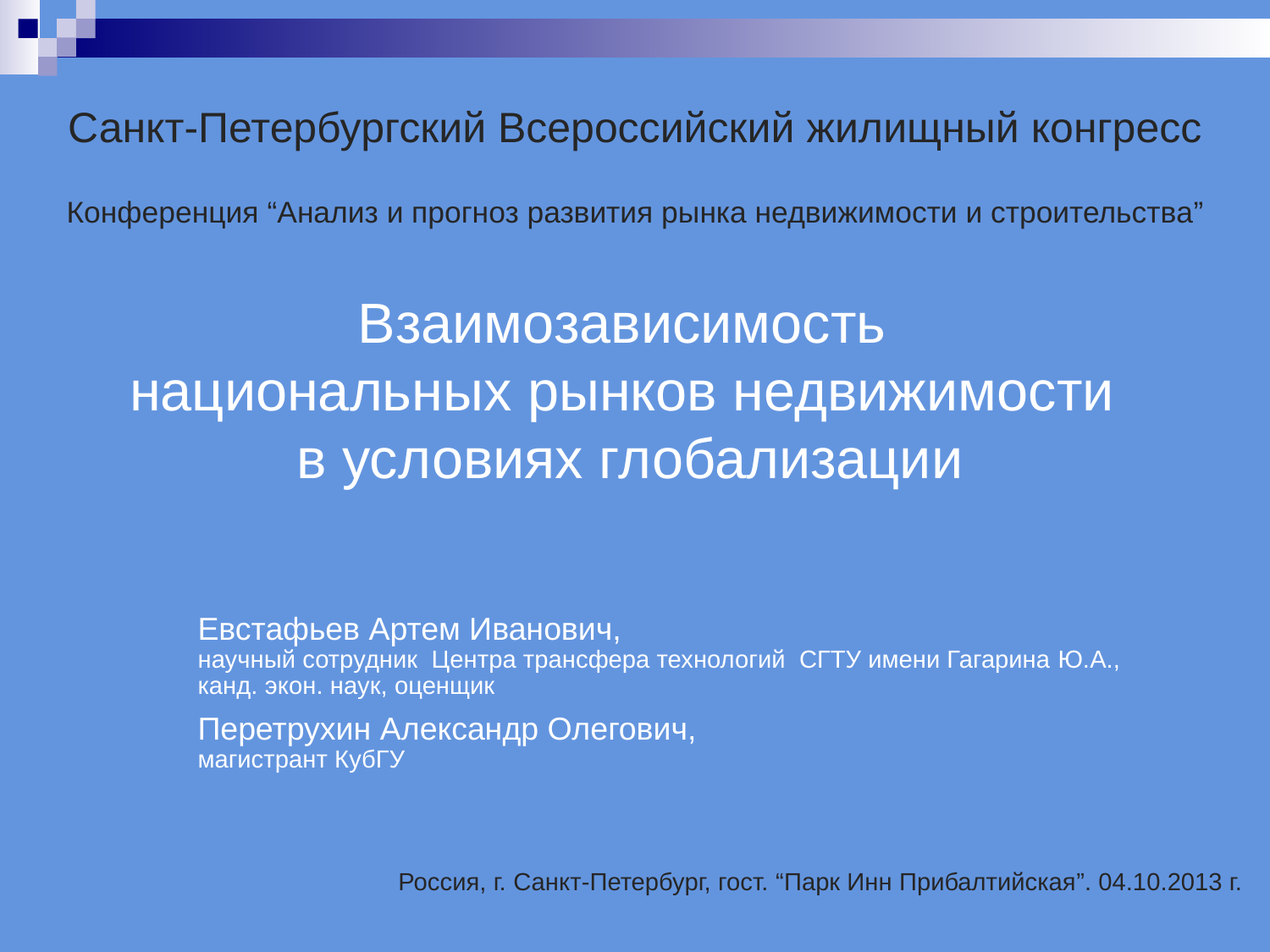

Санкт-Петербургский Всероссийский жилищный конгресс

Конференция “Анализ и прогноз развития рынка недвижимости и строительства”
Взаимозависимость
национальных рынков недвижимости
в условиях глобализации
Евстафьев Артем Иванович,
научный сотрудник  Центра трансфера технологий  СГТУ имени Гагарина Ю.А., канд. экон. наук, оценщик

Перетрухин Александр Олегович,
магистрант КубГУ

Россия, г. Санкт-Петербург, гост. “Парк Инн Прибалтийская”. 04.10.2013 г.